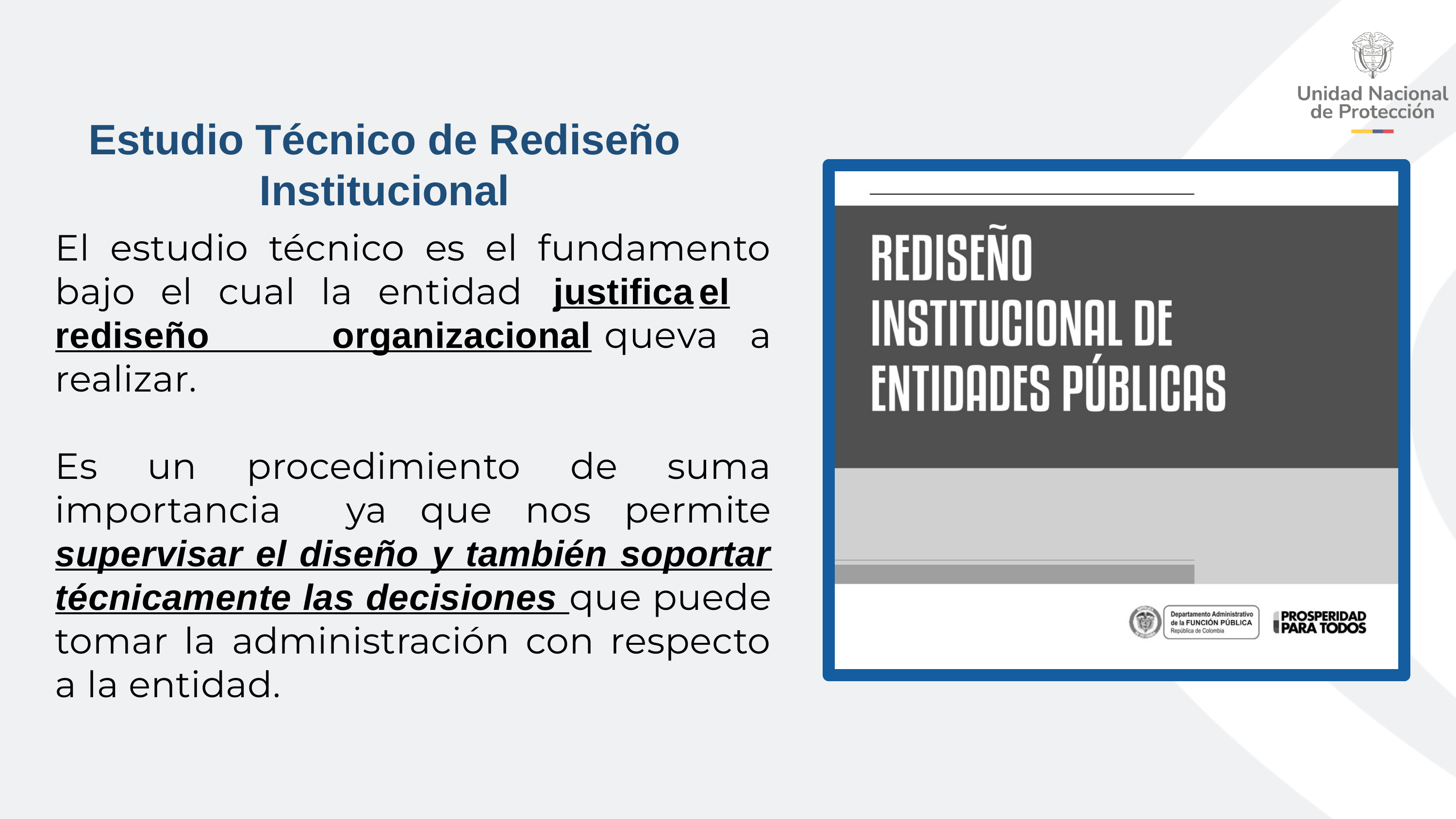

Estudio Técnico de Rediseño Institucional

El estudio técnico es el fundamento bajo el cual la entidad	justifica	el	rediseño organizacional	que	va	a realizar.

Es un procedimiento de suma importancia	ya que nos permite supervisar el diseño y también soportar técnicamente las decisiones que puede tomar la administración con respecto a la entidad.